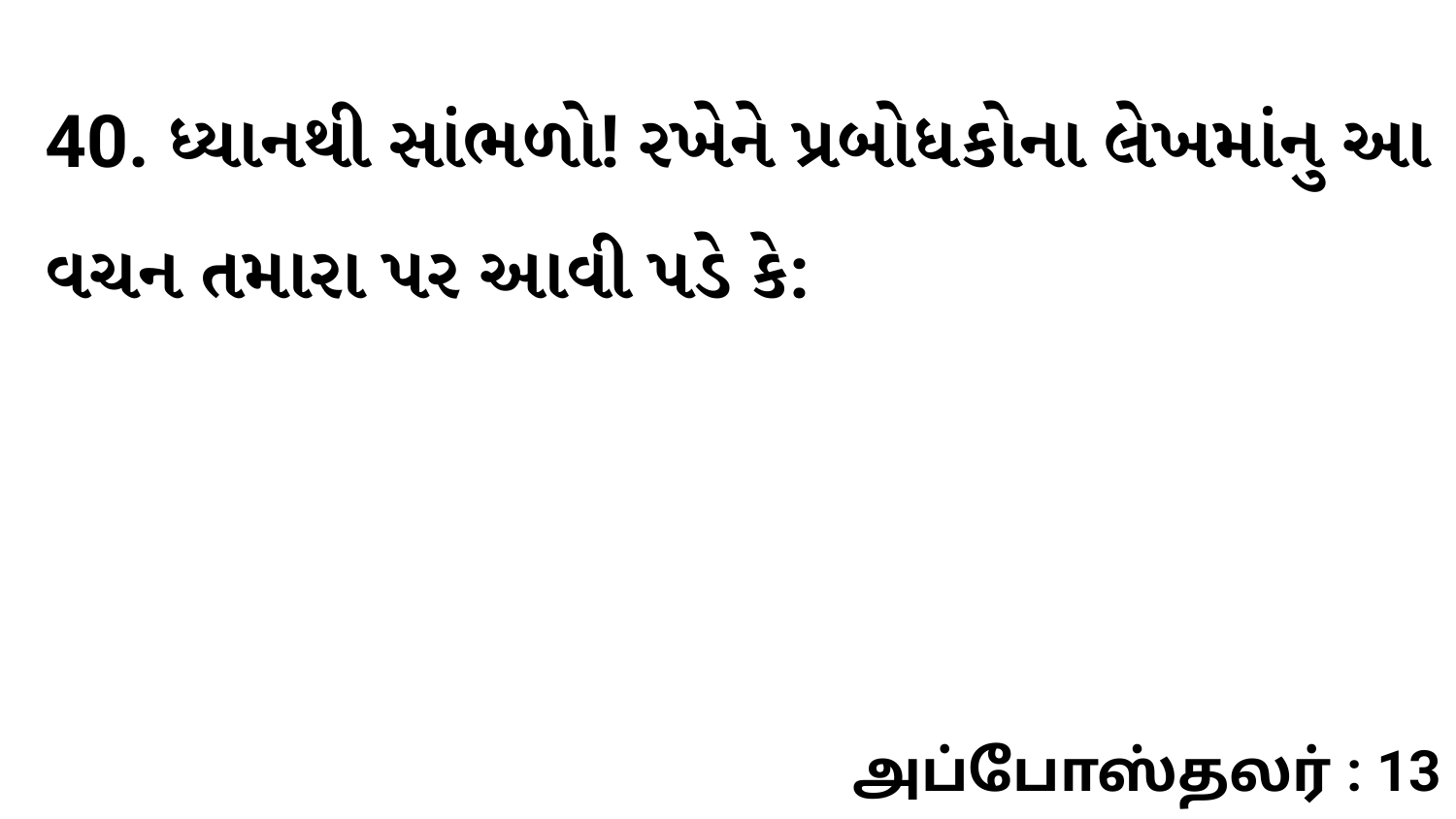

40. ધ્યાનથી સાંભળો! રખેને પ્રબોધકોના લેખમાંનુ આ વચન તમારા પર આવી પડે કે:
அப்போஸ்தலர் : 13